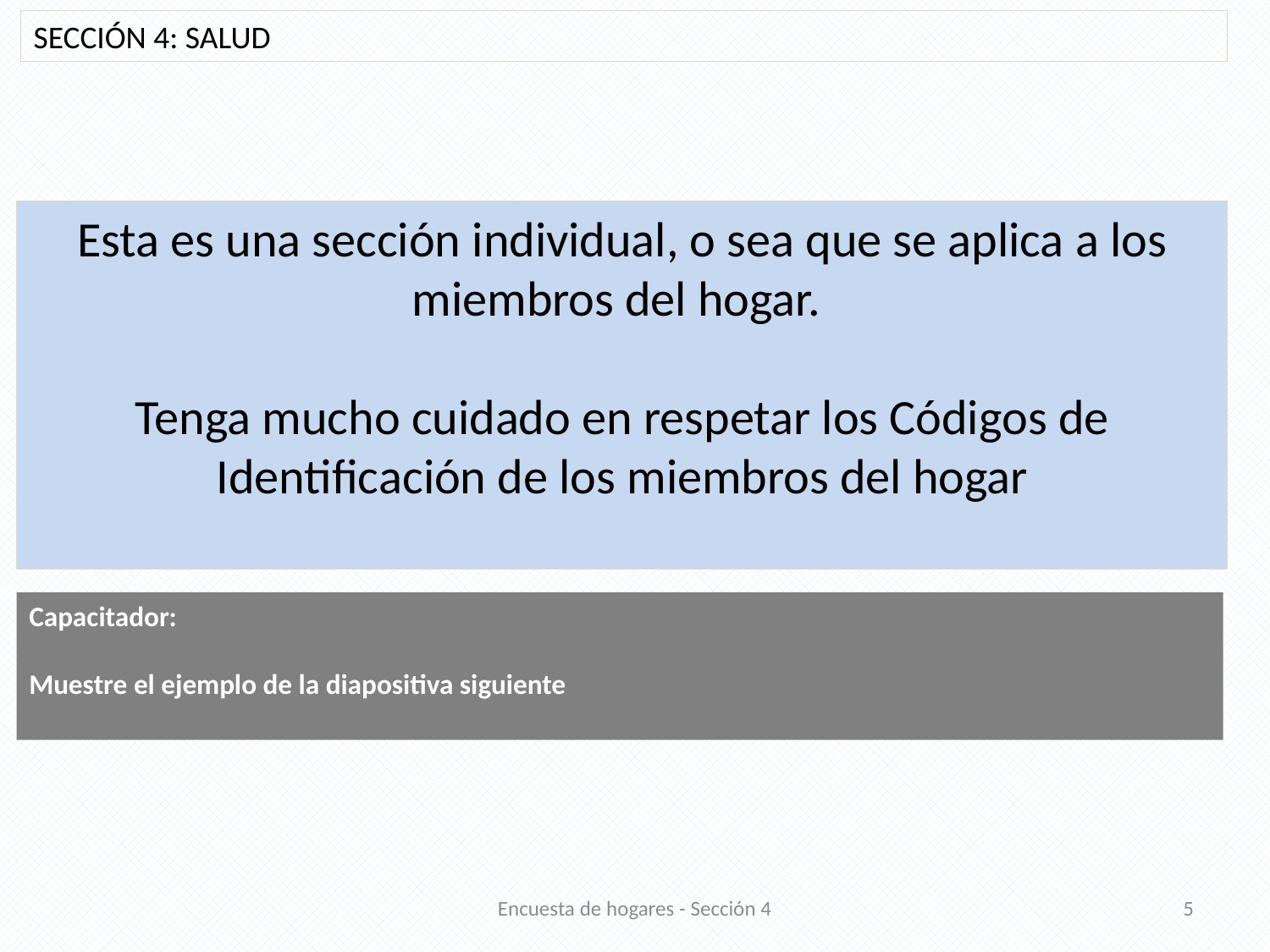

SECCIÓN 4: SALUD
Esta es una sección individual, o sea que se aplica a los miembros del hogar.

Tenga mucho cuidado en respetar los Códigos de Identificación de los miembros del hogar

Capacitador:

Muestre el ejemplo de la diapositiva siguiente

Encuesta de hogares - Sección 4
5